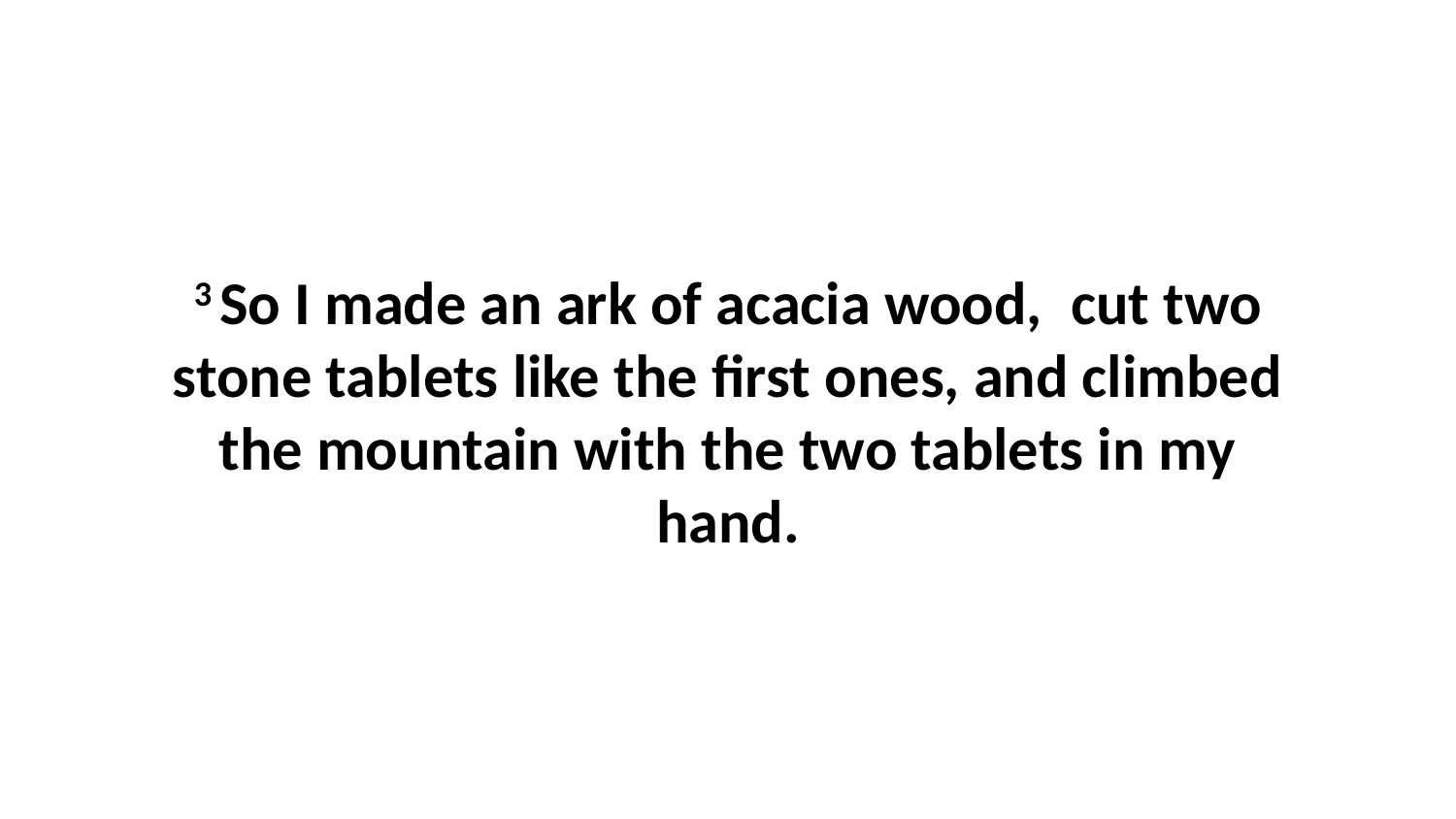

3 So I made an ark of acacia wood,  cut two stone tablets like the first ones, and climbed the mountain with the two tablets in my hand.